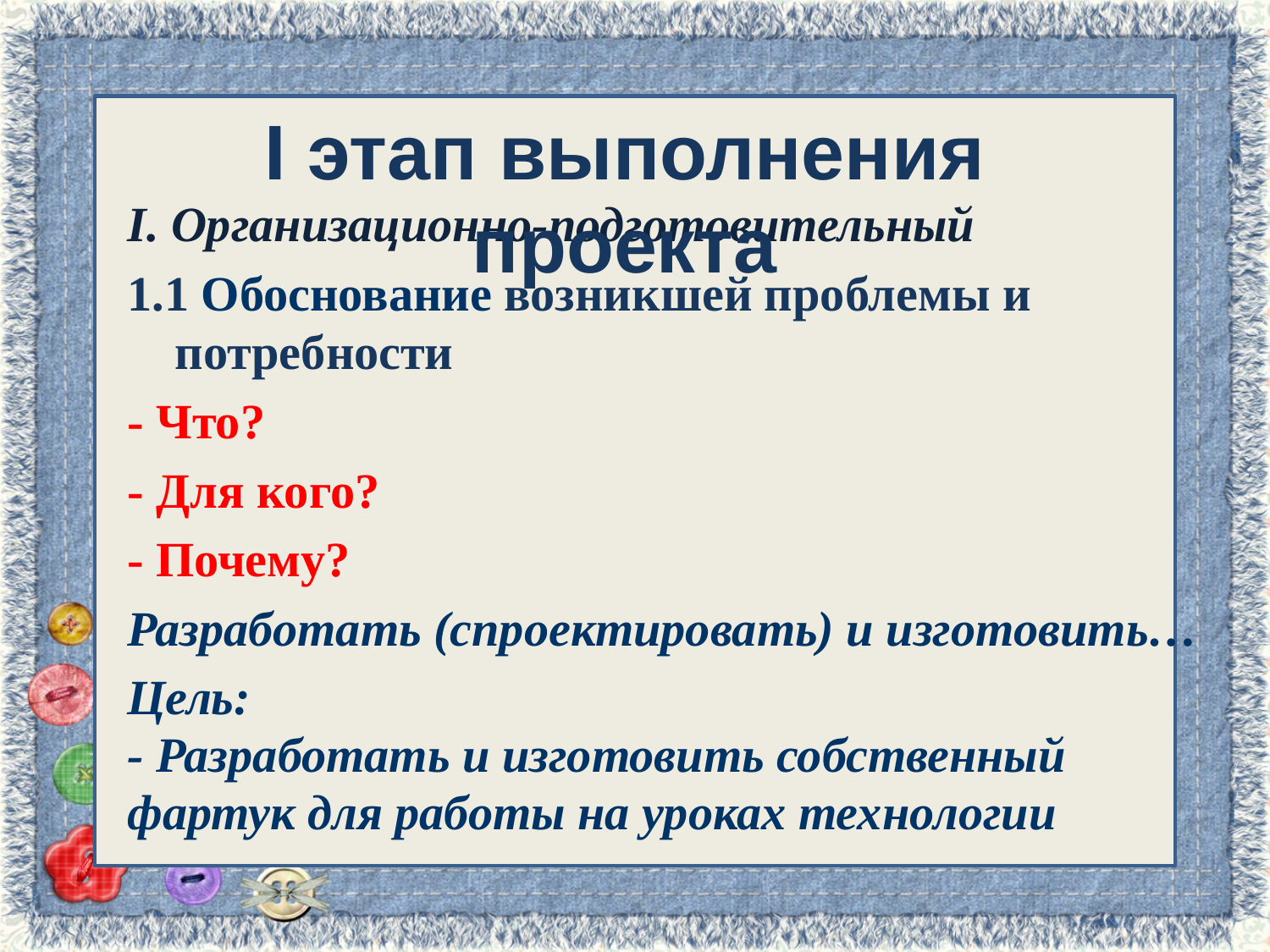

I этап выполнения проекта
I. Организационно-подготовительный
1.1 Обоснование возникшей проблемы и потребности
- Что?
- Для кого?
- Почему?
Разработать (спроектировать) и изготовить…
Цель:
- Разработать и изготовить собственный
фартук для работы на уроках технологии